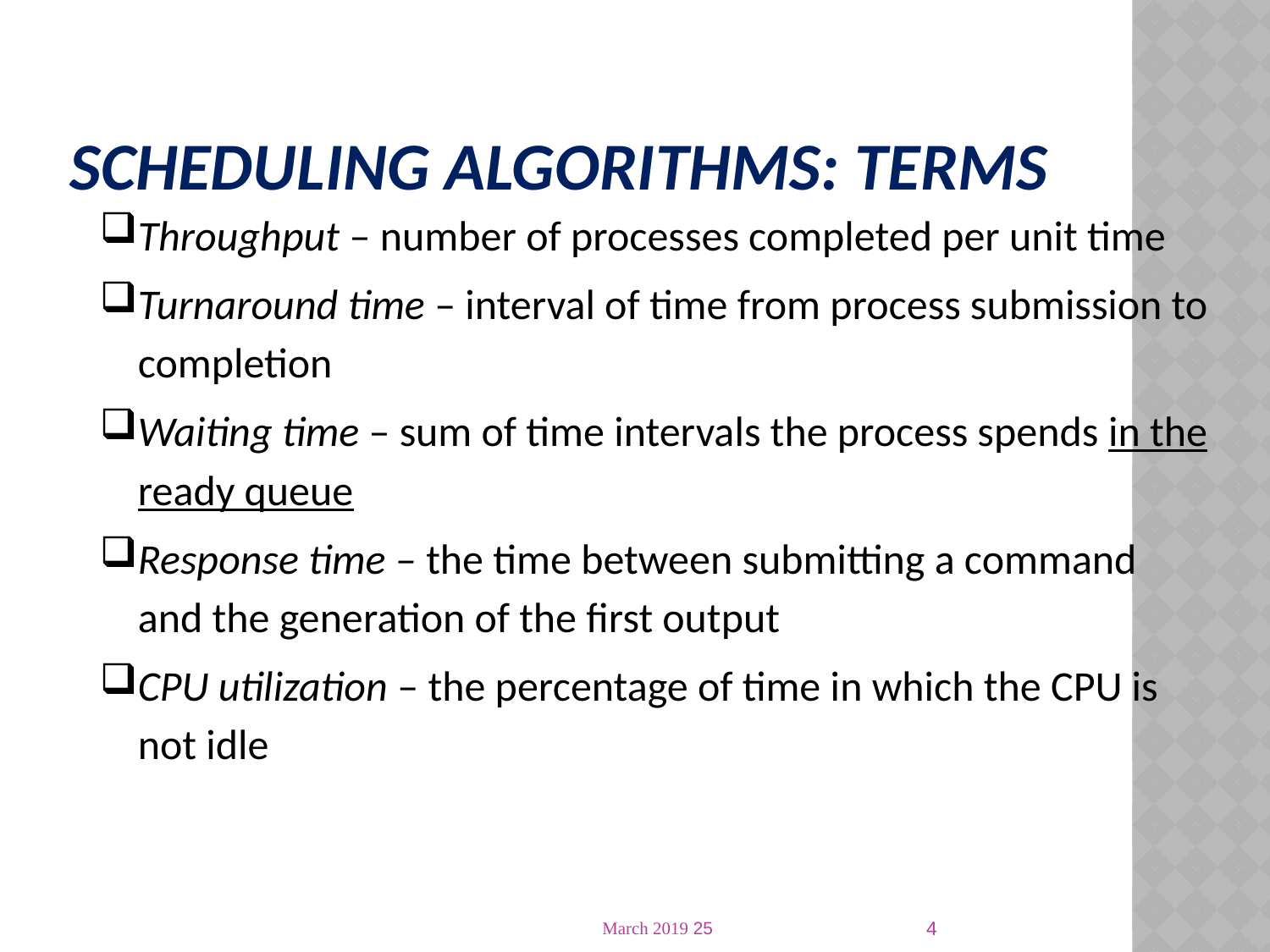

# Scheduling algorithms: Terms
Throughput – number of processes completed per unit time
Turnaround time – interval of time from process submission to completion
Waiting time – sum of time intervals the process spends in the ready queue
Response time – the time between submitting a command and the generation of the first output
CPU utilization – the percentage of time in which the CPU is not idle
4
25 March 2019